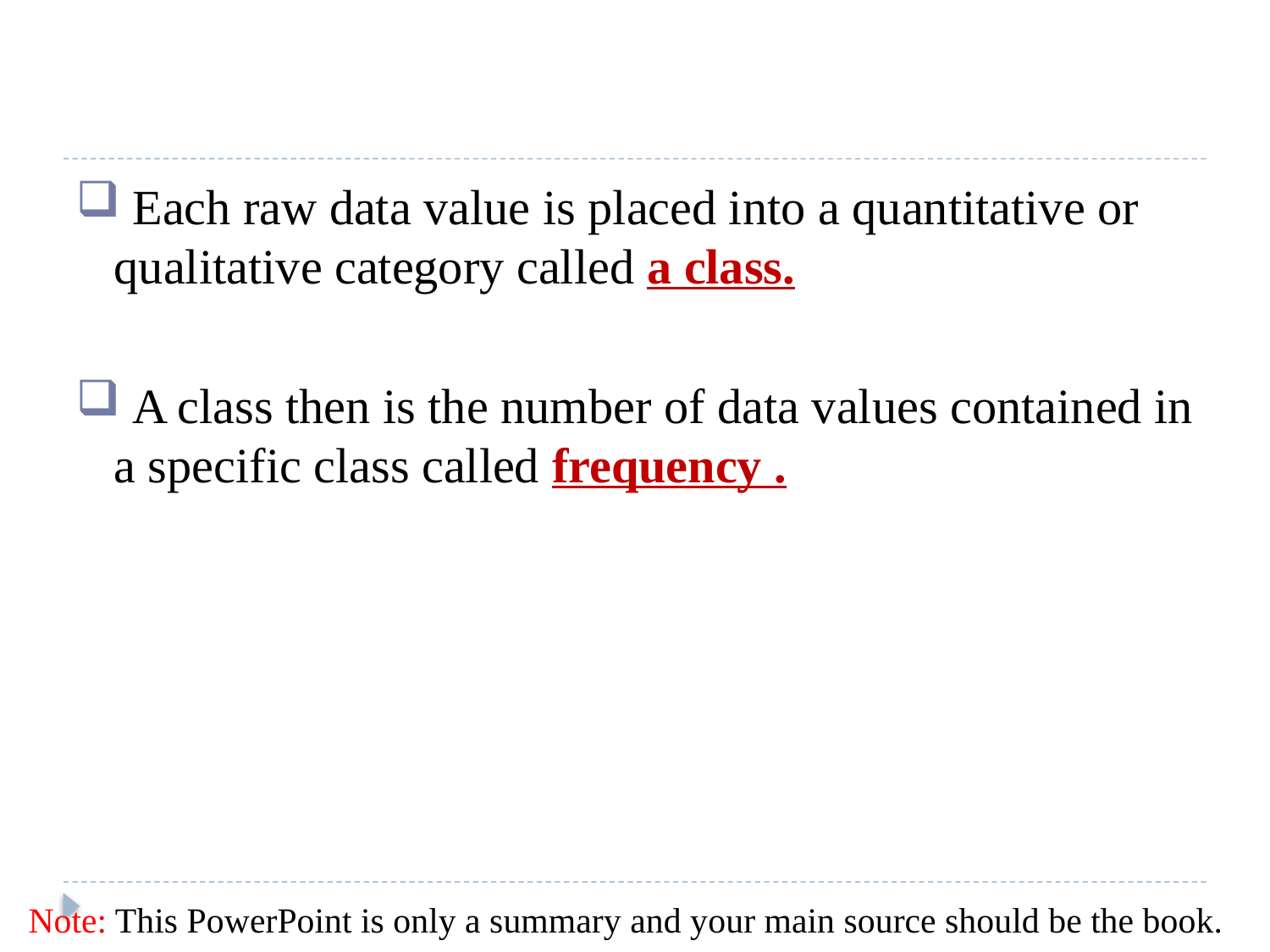

Each raw data value is placed into a quantitative or qualitative category called a class.

 A class then is the number of data values contained in a specific class called frequency .

Note: This PowerPoint is only a summary and your main source should be the book.